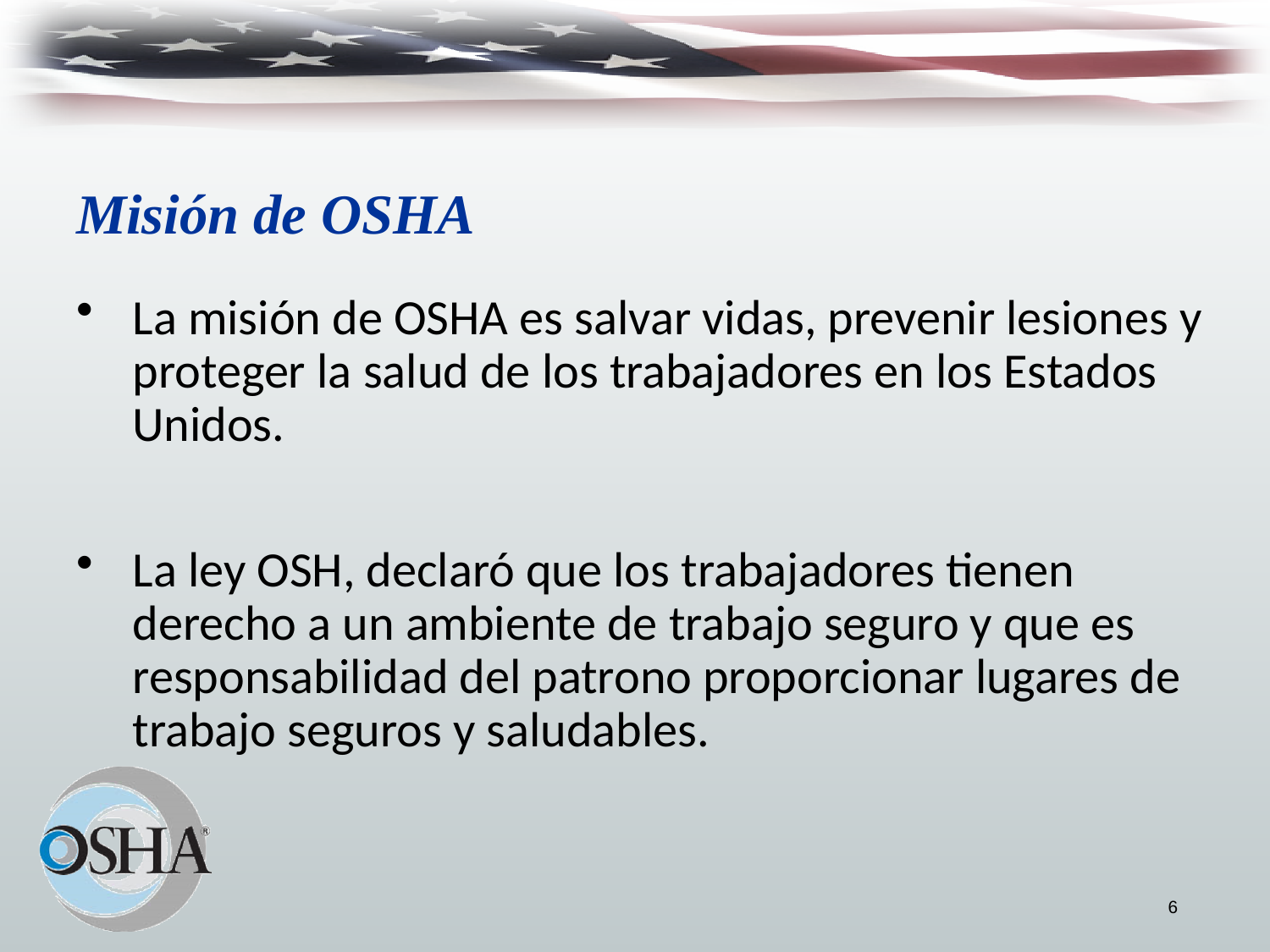

# Misión de OSHA
La misión de OSHA es salvar vidas, prevenir lesiones y proteger la salud de los trabajadores en los Estados Unidos.

La ley OSH, declaró que los trabajadores tienen derecho a un ambiente de trabajo seguro y que es responsabilidad del patrono proporcionar lugares de trabajo seguros y saludables.

6